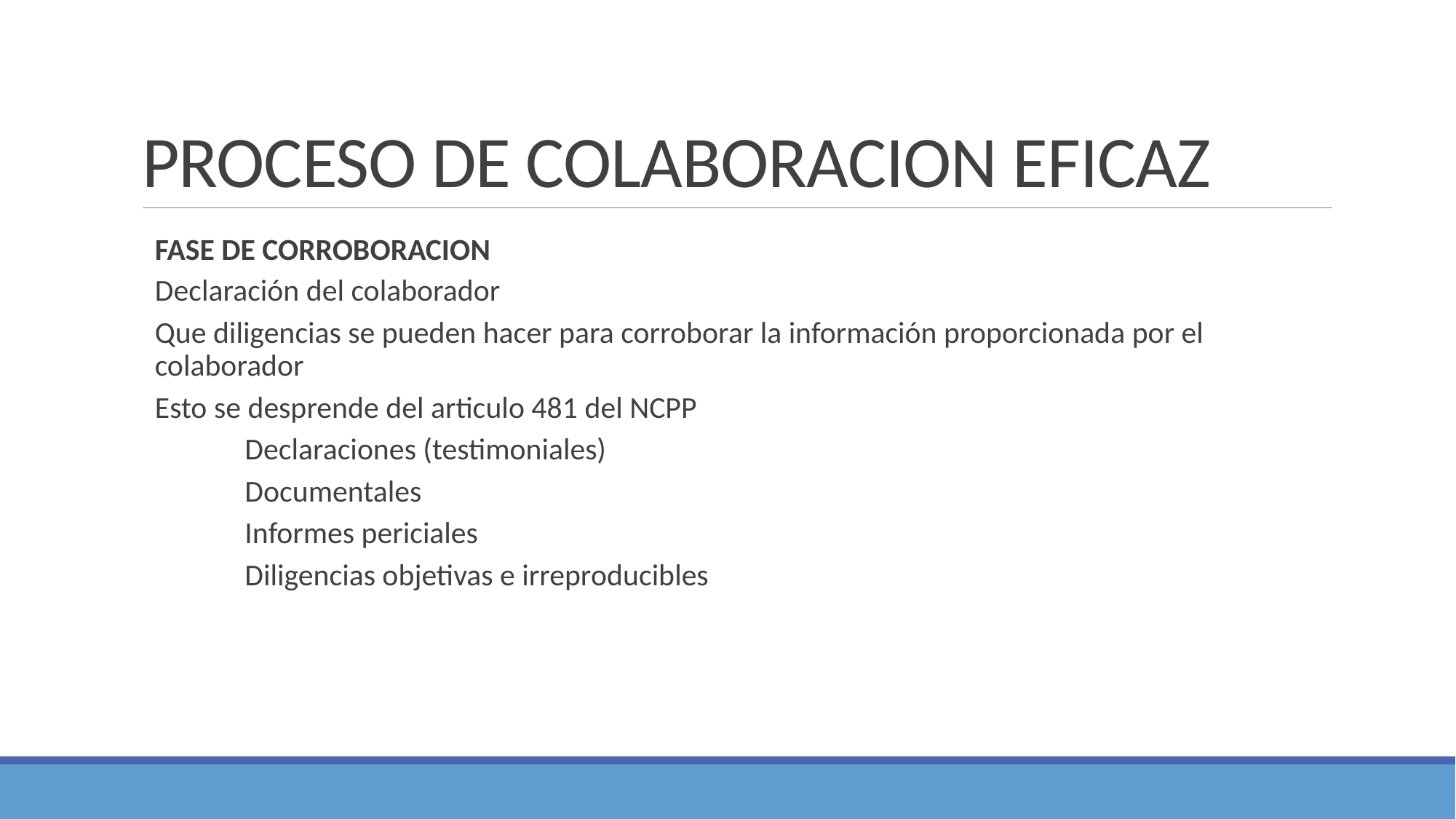

# PROCESO DE COLABORACION EFICAZ
FASE DE CORROBORACION
Declaración del colaborador
Que diligencias se pueden hacer para corroborar la información proporcionada por el colaborador
Esto se desprende del articulo 481 del NCPP
             Declaraciones (testimoniales)
             Documentales
             Informes periciales
             Diligencias objetivas e irreproducibles